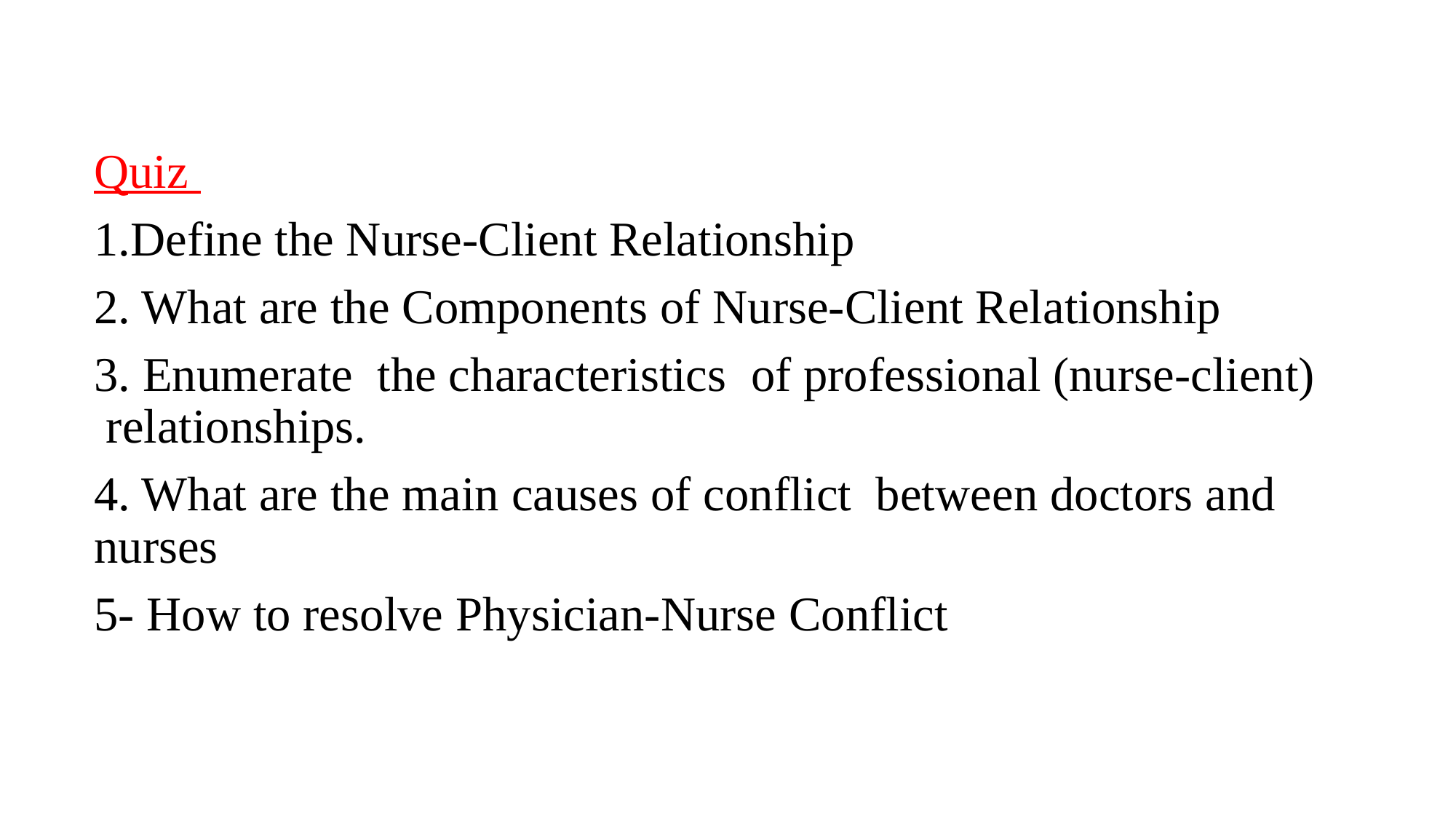

Quiz
1.Define the Nurse-Client Relationship
2. What are the Components of Nurse-Client Relationship
3. Enumerate  the characteristics  of professional (nurse-client)  relationships.
4. What are the main causes of conflict  between doctors and nurses
5- How to resolve Physician-Nurse Conflict